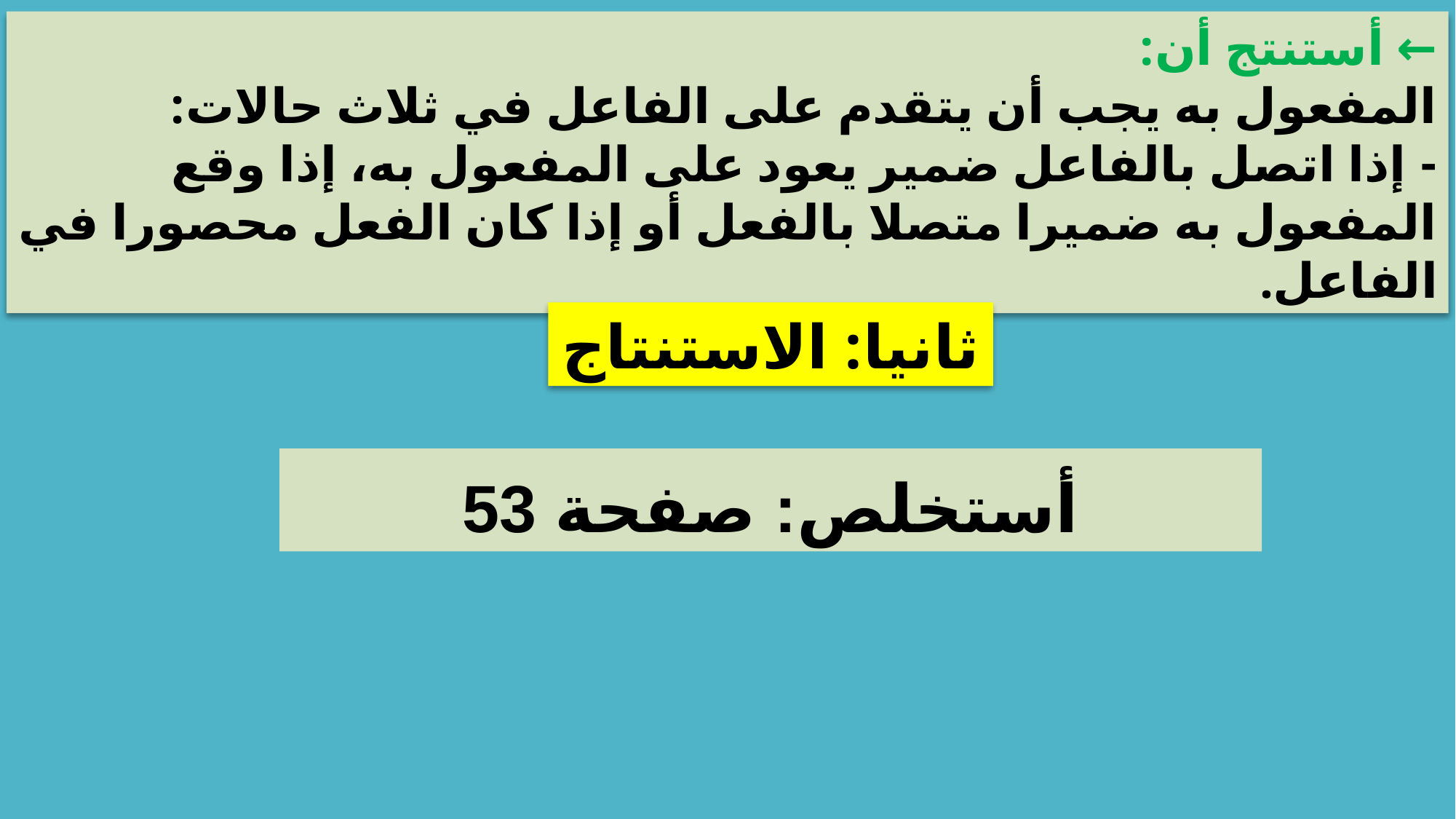

← أستنتج أن:
المفعول به يجب أن يتقدم على الفاعل في ثلاث حالات:
- إذا اتصل بالفاعل ضمير يعود على المفعول به، إذا وقع المفعول به ضميرا متصلا بالفعل أو إذا كان الفعل محصورا في الفاعل.
ثانيا: الاستنتاج
أستخلص: صفحة 53